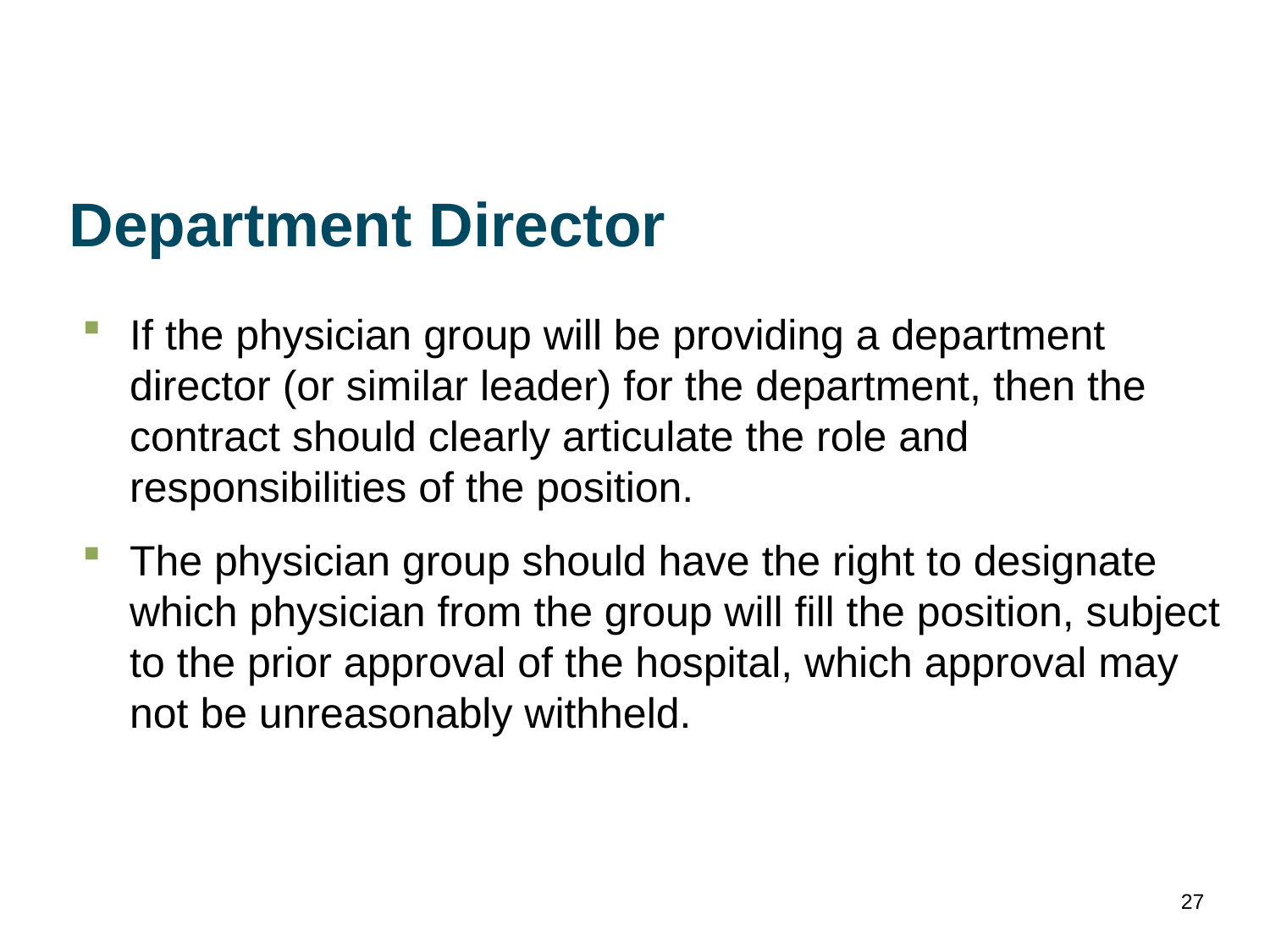

# Department Director
If the physician group will be providing a department director (or similar leader) for the department, then the contract should clearly articulate the role and responsibilities of the position.
The physician group should have the right to designate which physician from the group will fill the position, subject to the prior approval of the hospital, which approval may not be unreasonably withheld.
27